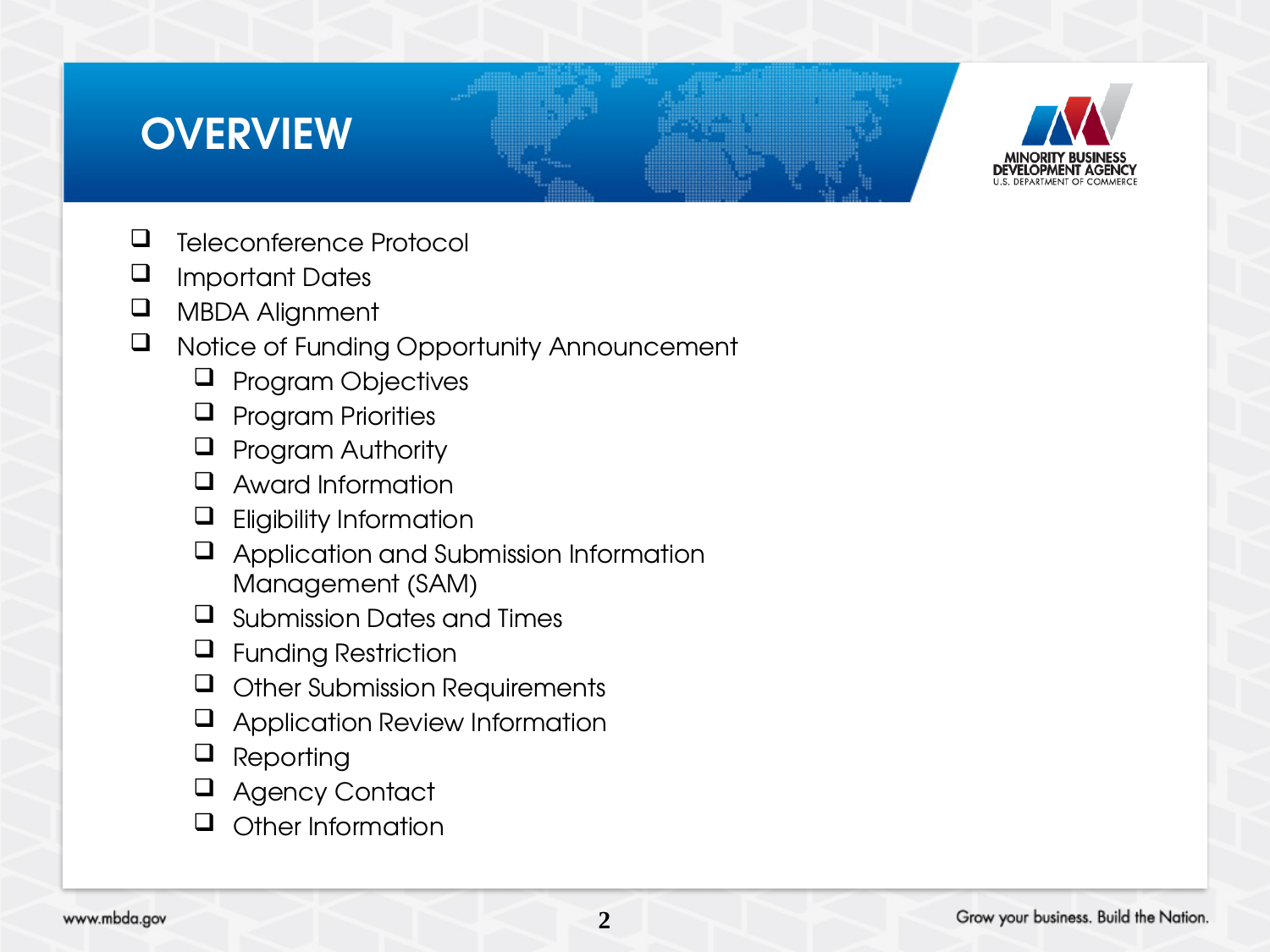

# overview
Teleconference Protocol
Important Dates
MBDA Alignment
Notice of Funding Opportunity Announcement
Program Objectives
Program Priorities
Program Authority
Award Information
Eligibility Information
Application and Submission Information
Management (SAM)
Submission Dates and Times
Funding Restriction
Other Submission Requirements
Application Review Information
Reporting
Agency Contact
Other Information

2